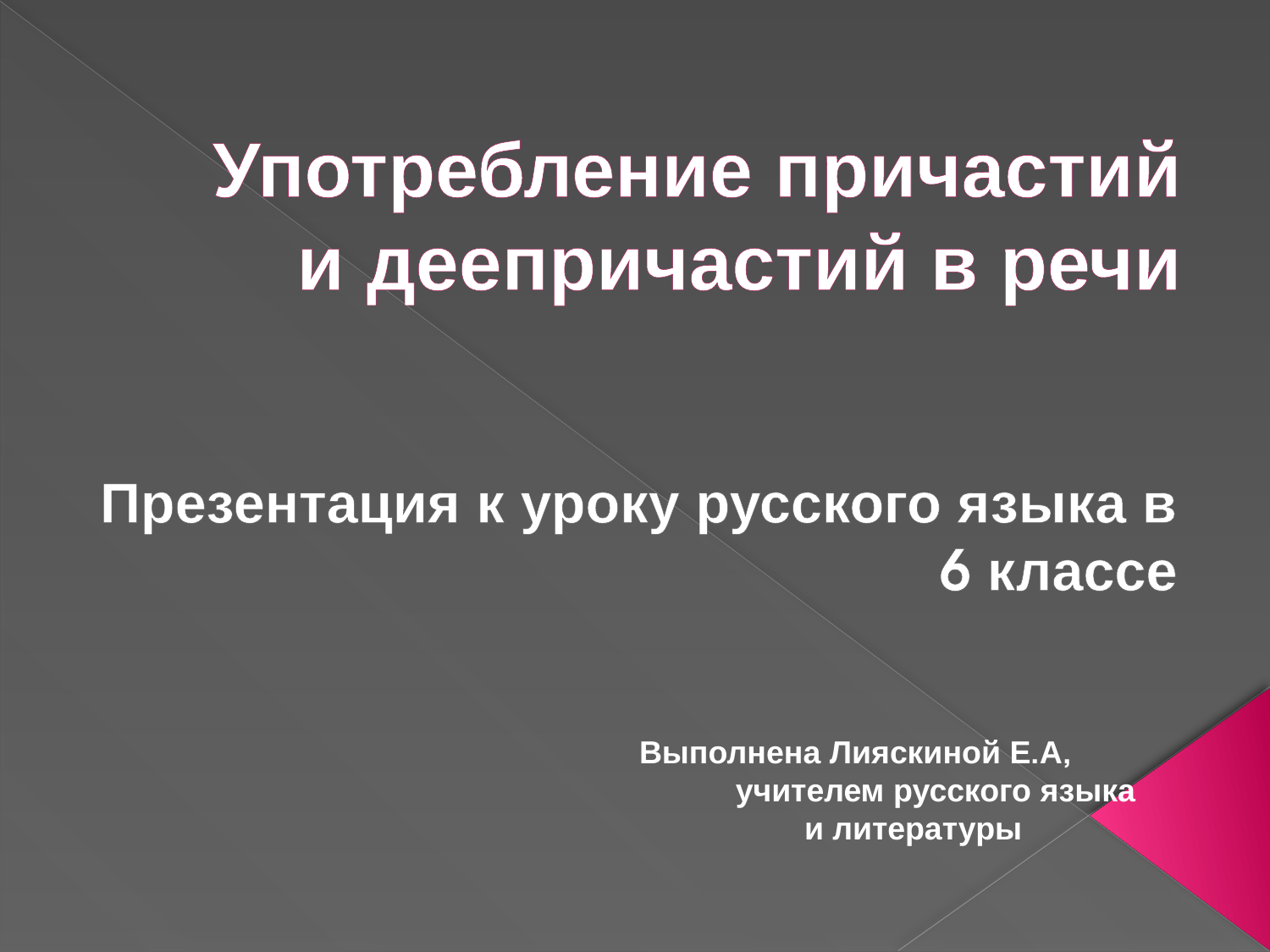

# Употребление причастий и деепричастий в речи

Презентация к уроку русского языка в 6 классе

                                                                Выполнена Лияскиной Е.А,                   учителем русского языка
и литературы